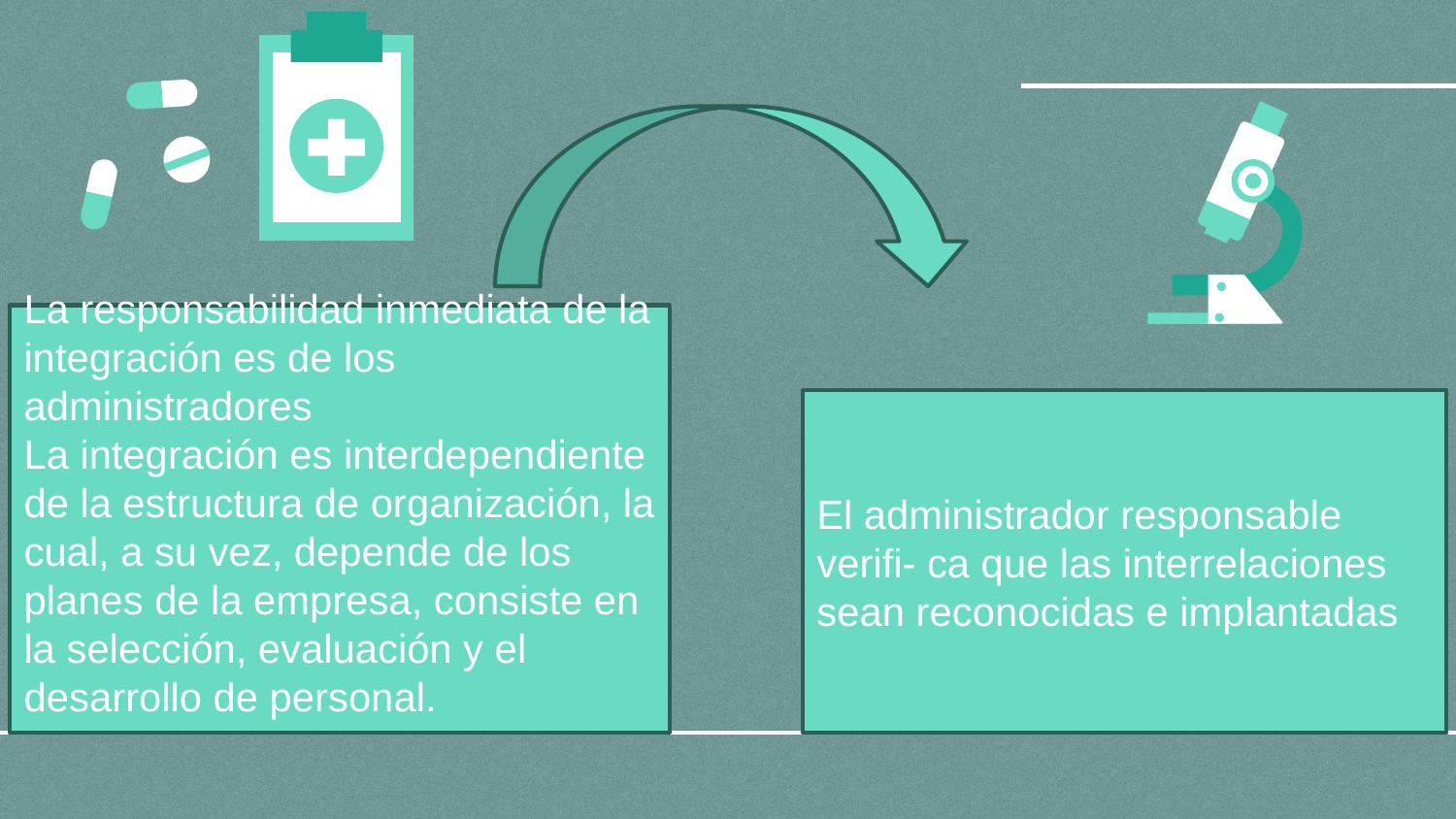

La responsabilidad inmediata de la integración es de los administradores
La integración es interdependiente de la estructura de organización, la cual, a su vez, depende de los planes de la empresa, consiste en la selección, evaluación y el desarrollo de personal.

El administrador responsable verifi- ca que las interrelaciones sean reconocidas e implantadas